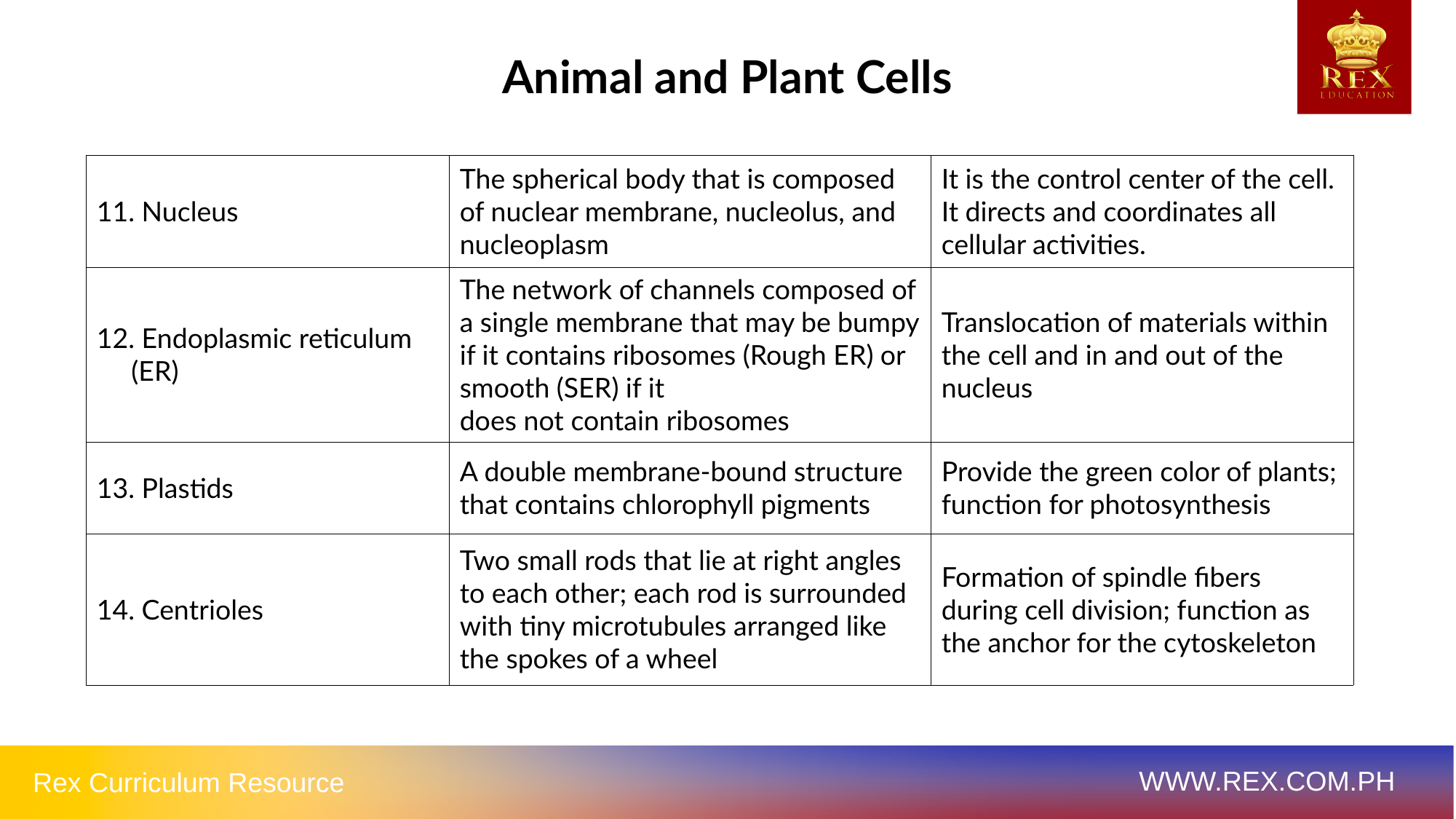

Animal and Plant Cells
| 11. Nucleus | The spherical body that is composed of nuclear membrane, nucleolus, and nucleoplasm | It is the control center of the cell. It directs and coordinates all cellular activities. |
| --- | --- | --- |
| 12. Endoplasmic reticulum (ER) | The network of channels composed of a single membrane that may be bumpy if it contains ribosomes (Rough ER) or smooth (SER) if it does not contain ribosomes | Translocation of materials within the cell and in and out of the nucleus |
| 13. Plastids | A double membrane-bound structure that contains chlorophyll pigments | Provide the green color of plants; function for photosynthesis |
| 14. Centrioles | Two small rods that lie at right angles to each other; each rod is surrounded with tiny microtubules arranged like the spokes of a wheel | Formation of spindle fibers during cell division; function as the anchor for the cytoskeleton |